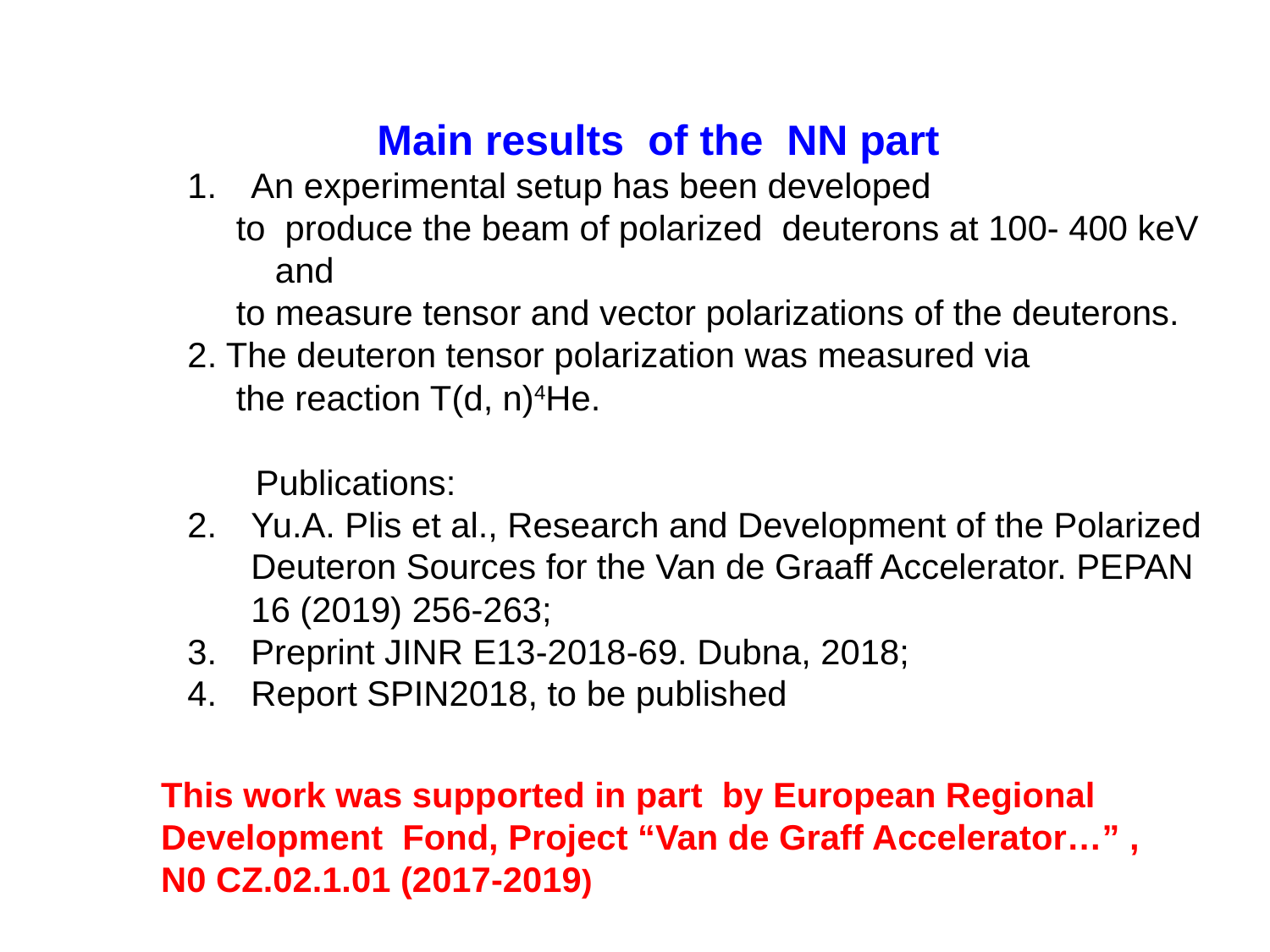

Main results  of the  NN part
An experimental setup has been developed
     to  produce the beam of polarized  deuterons at 100- 400 keV
         and
     to measure tensor and vector polarizations of the deuterons.
2. The deuteron tensor polarization was measured via
     the reaction T(d, n)4He.

       Publications:
Yu.A. Plis et al., Research and Development of the Polarized Deuteron Sources for the Van de Graaff Accelerator. PEPAN 16 (2019) 256-263;
Preprint JINR E13-2018-69. Dubna, 2018;
Report SPIN2018, to be published
This work was supported in part  by European Regional
Development  Fond, Project “Van de Graff Accelerator…” ,
N0 CZ.02.1.01 (2017-2019)